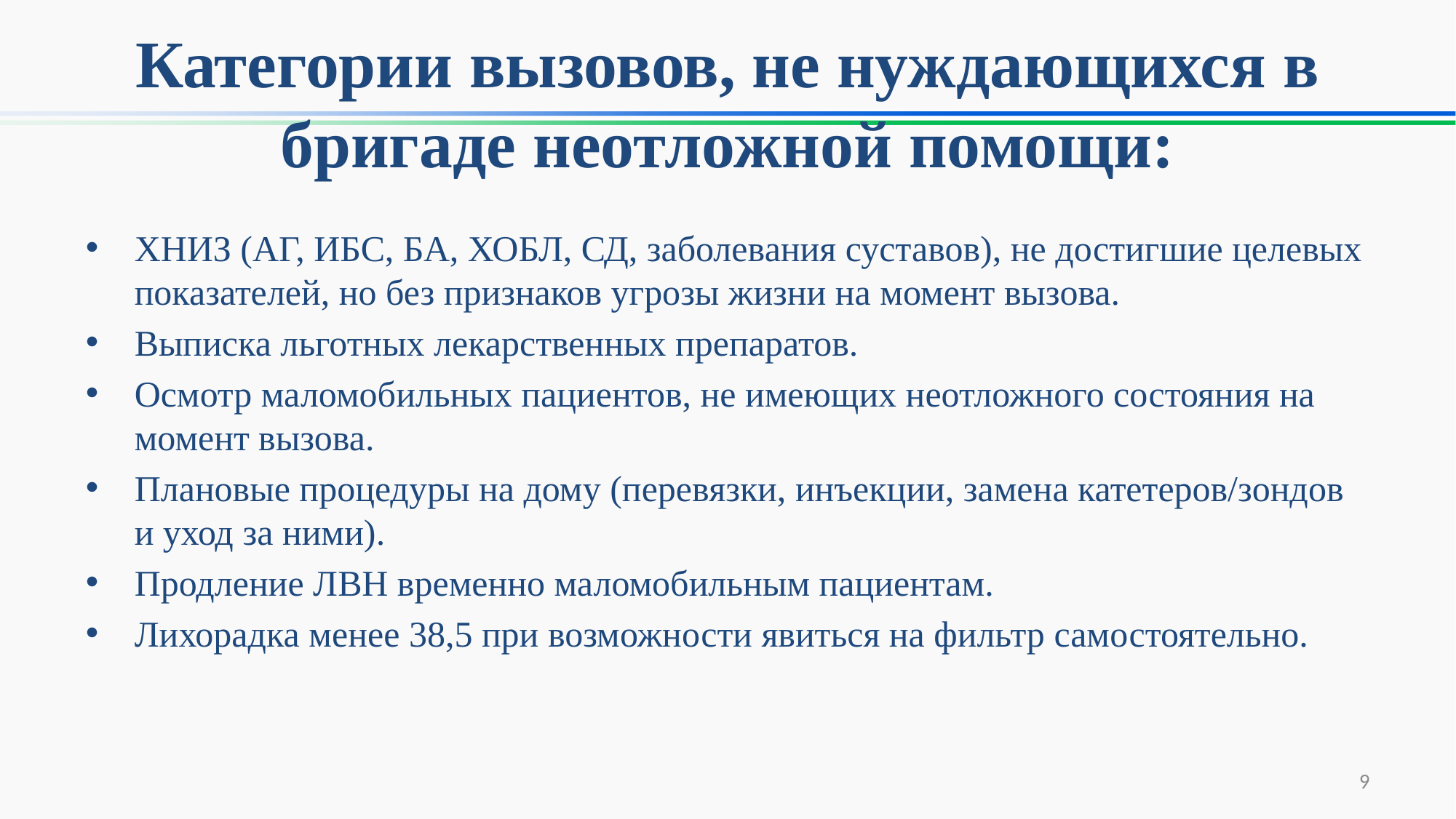

# Категории вызовов, не нуждающихся в бригаде неотложной помощи:
ХНИЗ (АГ, ИБС, БА, ХОБЛ, СД, заболевания суставов), не достигшие целевых показателей, но без признаков угрозы жизни на момент вызова.
Выписка льготных лекарственных препаратов.
Осмотр маломобильных пациентов, не имеющих неотложного состояния на момент вызова.
Плановые процедуры на дому (перевязки, инъекции, замена катетеров/зондов и уход за ними).
Продление ЛВН временно маломобильным пациентам.
Лихорадка менее 38,5 при возможности явиться на фильтр самостоятельно.

9